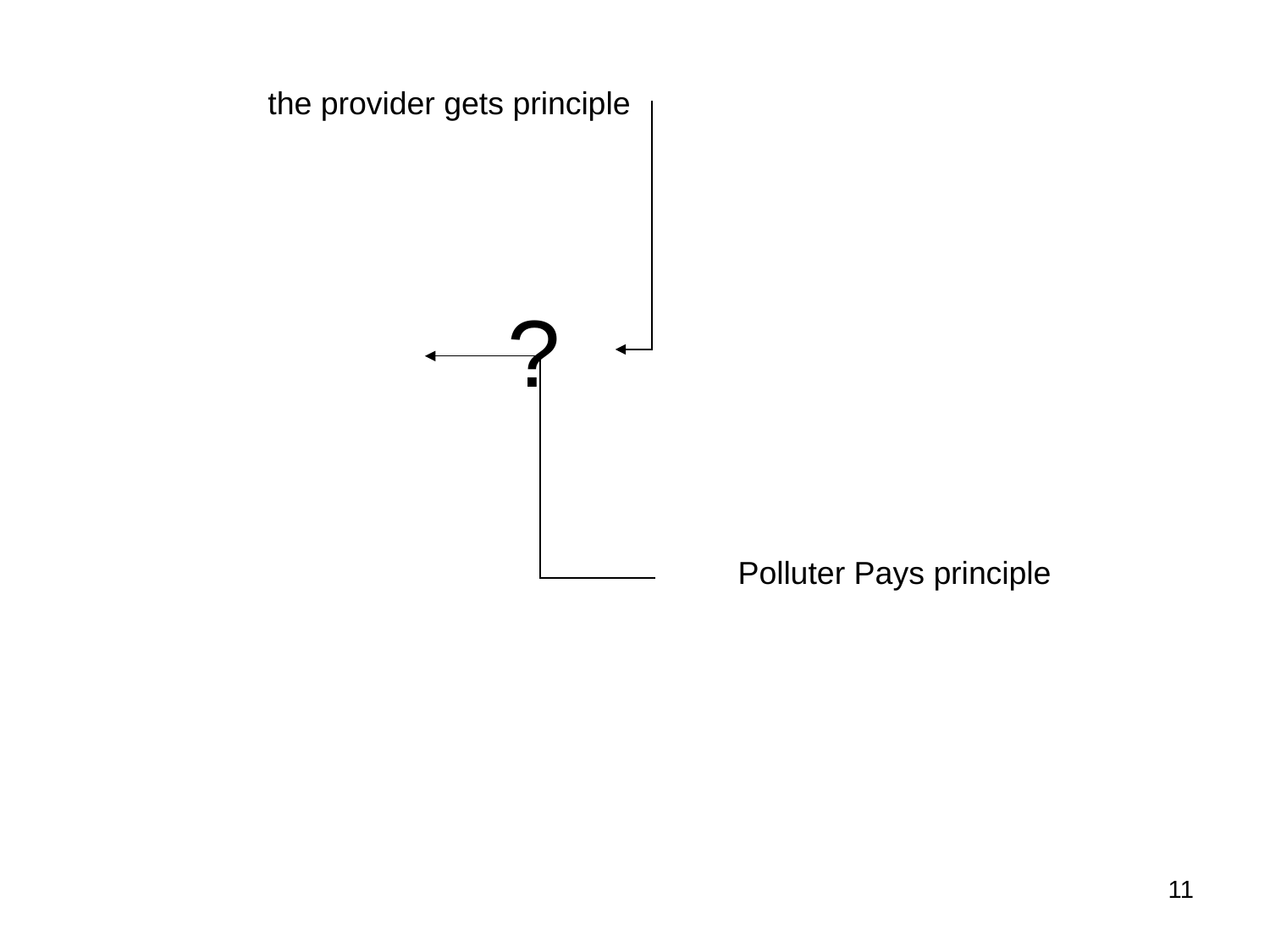

the provider gets principle
?
Polluter Pays principle
11